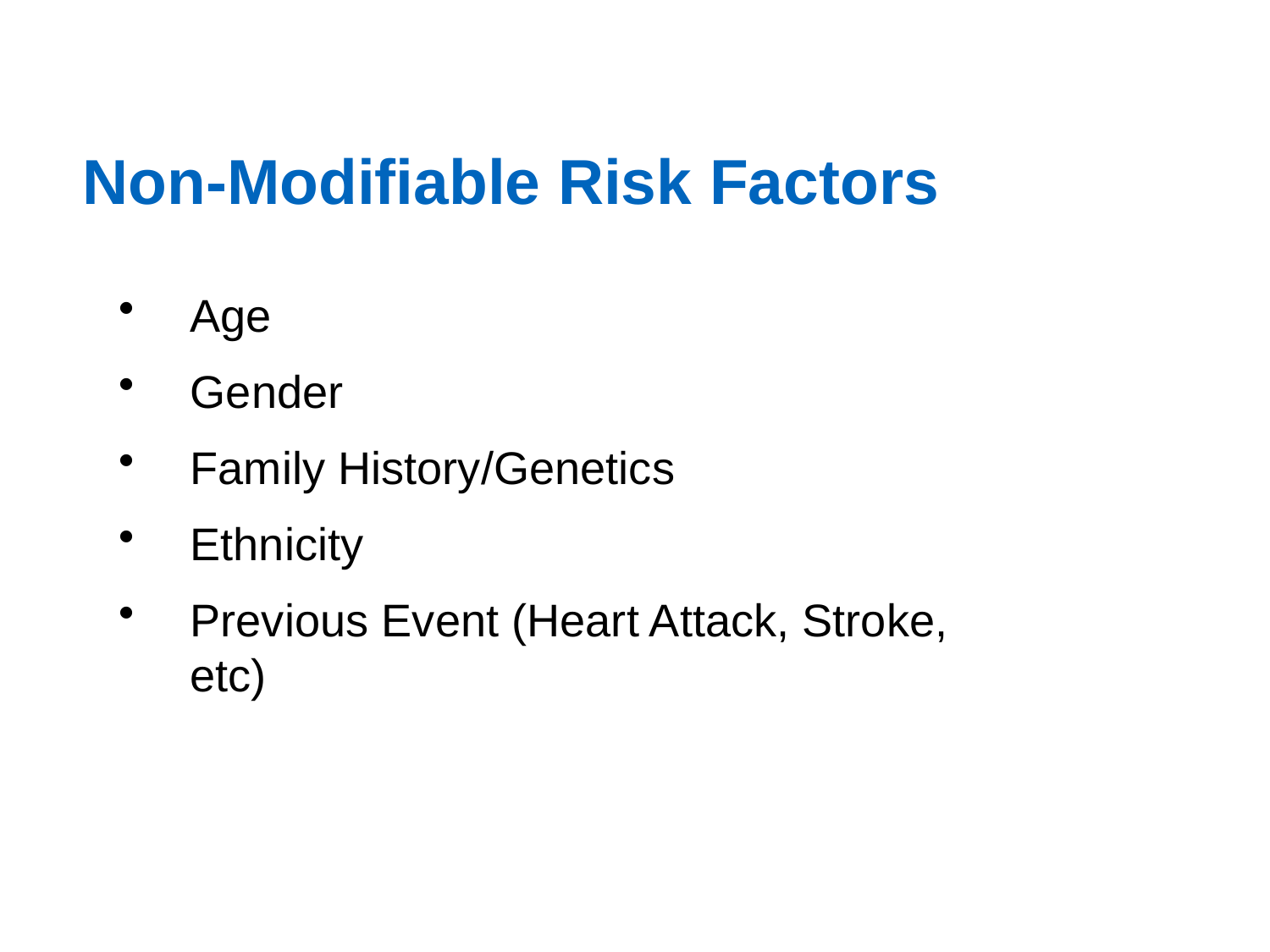

# Non-Modifiable Risk Factors
Age
Gender
Family History/Genetics
Ethnicity
Previous Event (Heart Attack, Stroke, etc)